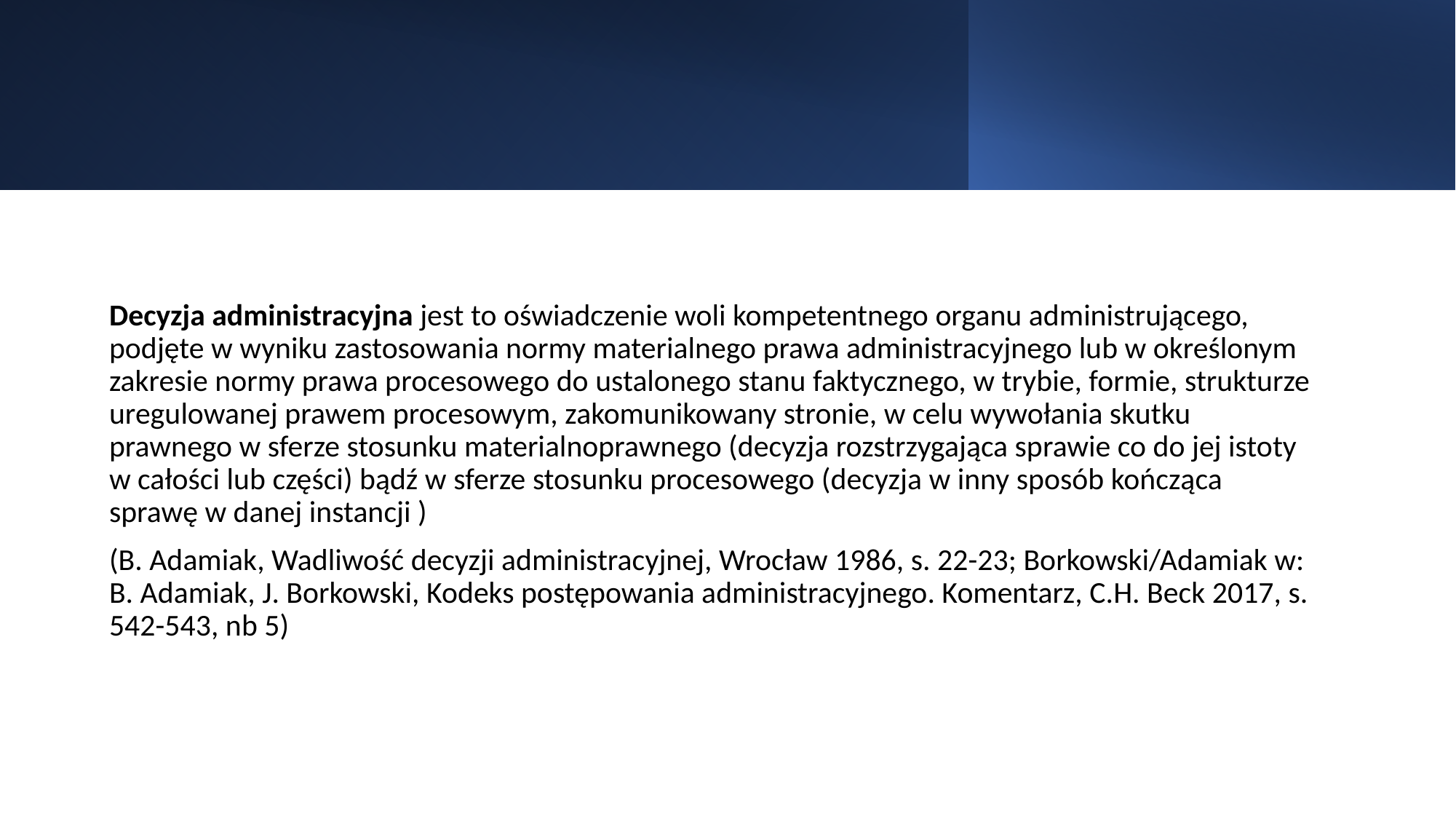

#
Decyzja administracyjna jest to oświadczenie woli kompetentnego organu administrującego, podjęte w wyniku zastosowania normy materialnego prawa administracyjnego lub w określonym zakresie normy prawa procesowego do ustalonego stanu faktycznego, w trybie, formie, strukturze uregulowanej prawem procesowym, zakomunikowany stronie, w celu wywołania skutku prawnego w sferze stosunku materialnoprawnego (decyzja rozstrzygająca sprawie co do jej istoty w całości lub części) bądź w sferze stosunku procesowego (decyzja w inny sposób kończąca sprawę w danej instancji )
(B. Adamiak, Wadliwość decyzji administracyjnej, Wrocław 1986, s. 22-23; Borkowski/Adamiak w: B. Adamiak, J. Borkowski, Kodeks postępowania administracyjnego. Komentarz, C.H. Beck 2017, s. 542-543, nb 5)